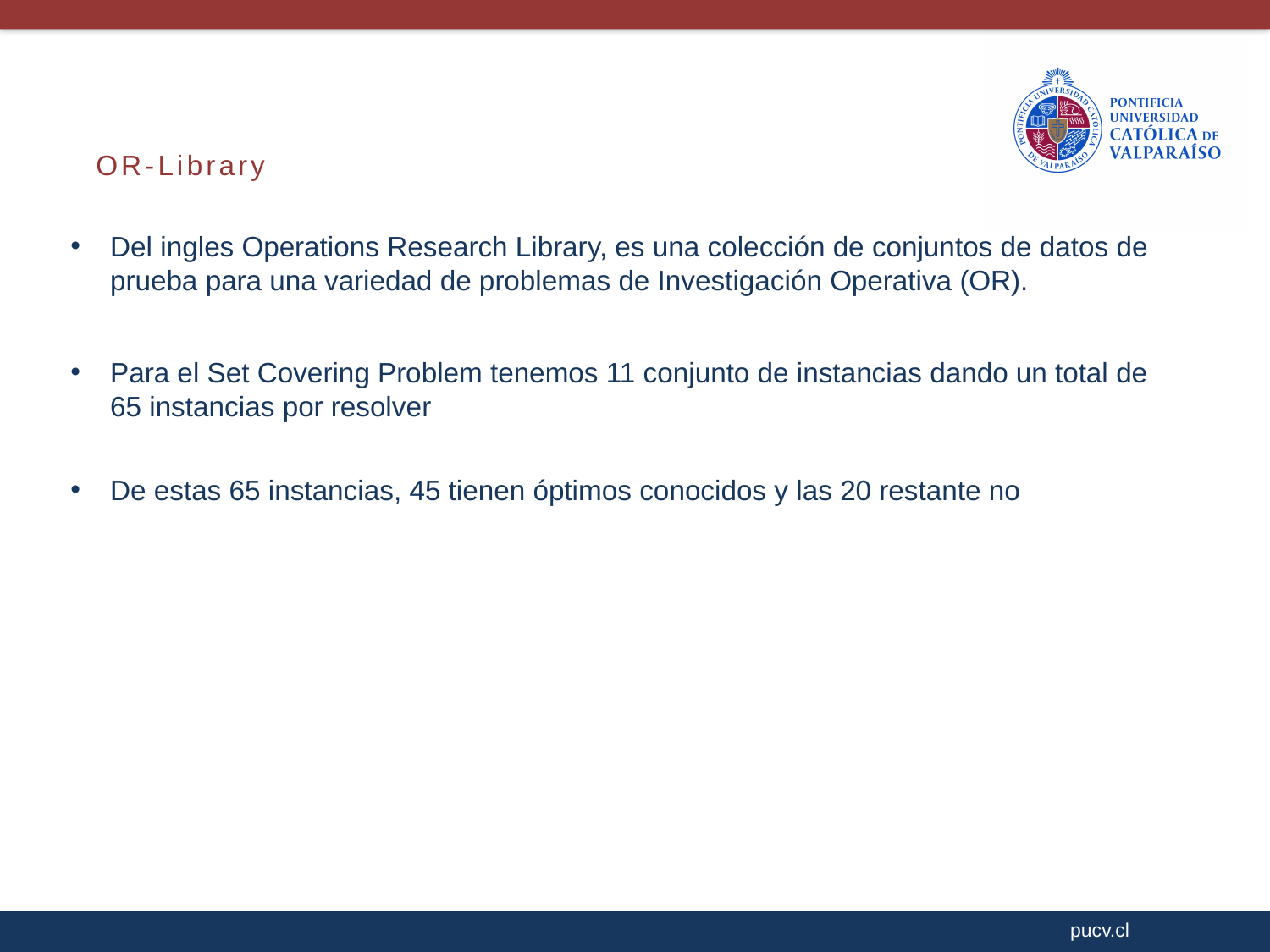

OR-Library
Del ingles Operations Research Library, es una colección de conjuntos de datos de prueba para una variedad de problemas de Investigación Operativa (OR).
Para el Set Covering Problem tenemos 11 conjunto de instancias dando un total de 65 instancias por resolver
De estas 65 instancias, 45 tienen óptimos conocidos y las 20 restante no